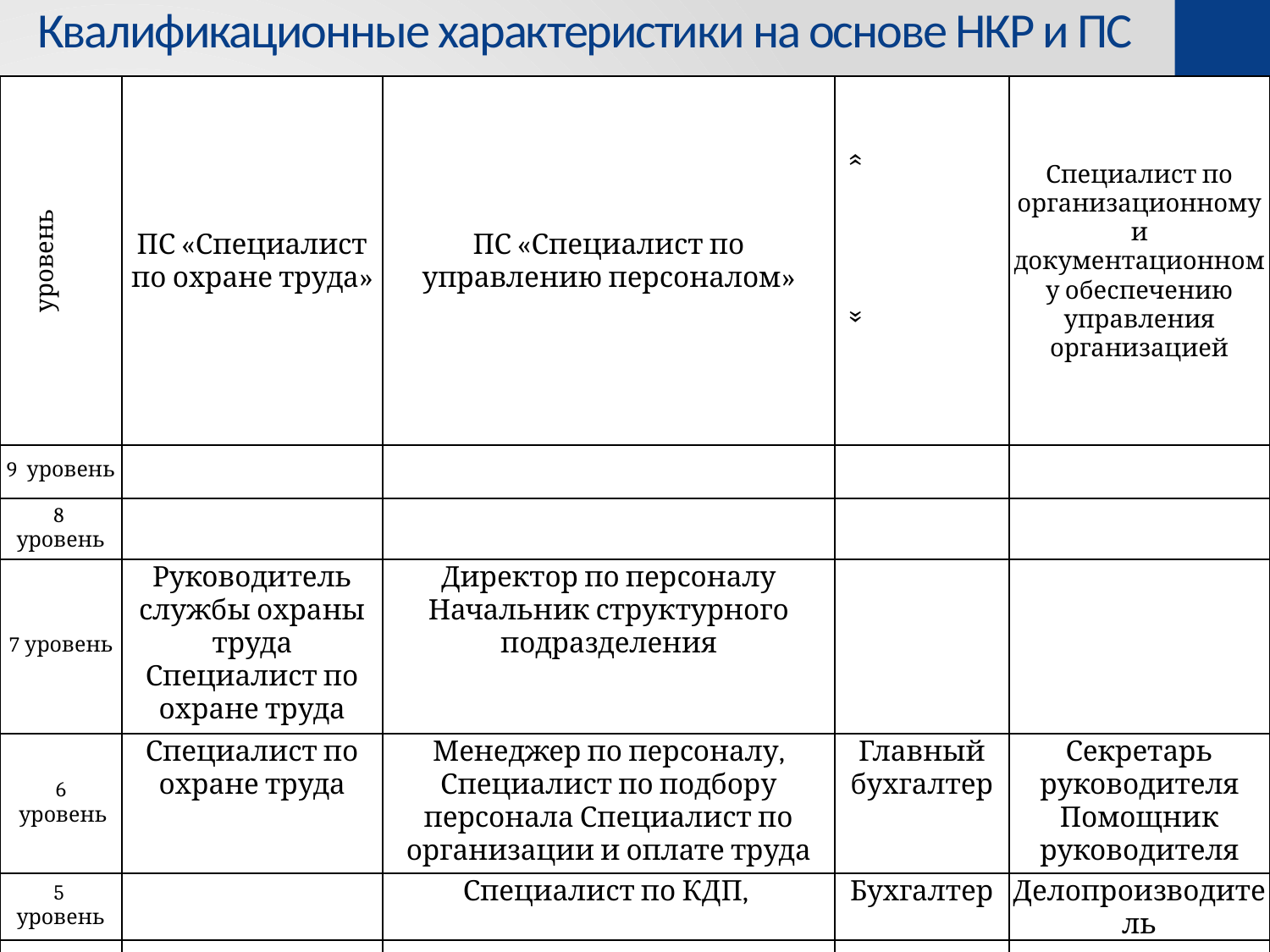

# Квалификационные характеристики на основе НКР и ПС
| квалификационный уровень | ПС «Специалист по охране труда» | ПС «Специалист по управлению персоналом» | ПС «бухгалтер» | Специалист по организационному и документационному обеспечению управления организацией |
| --- | --- | --- | --- | --- |
| 9 уровень |  |  |  |  |
| 8 уровень |  |  |  |  |
| 7 уровень | Руководитель службы охраны труда Специалист по охране труда | Директор по персоналу Начальник структурного подразделения |  |  |
| 6 уровень | Специалист по охране труда | Менеджер по персоналу, Специалист по подбору персонала Специалист по организации и оплате труда | Главный бухгалтер | Секретарь руководителя Помощник руководителя |
| 5 уровень |  | Специалист по КДП, | Бухгалтер | Делопроизводитель |
| 4 уровень |  |  |  |  |
| 3 уровень |  |  |  | Секретарь- администратор |
| 2 уровень |  |  |  |  |
| 1 уровень |  |  |  |  |
5